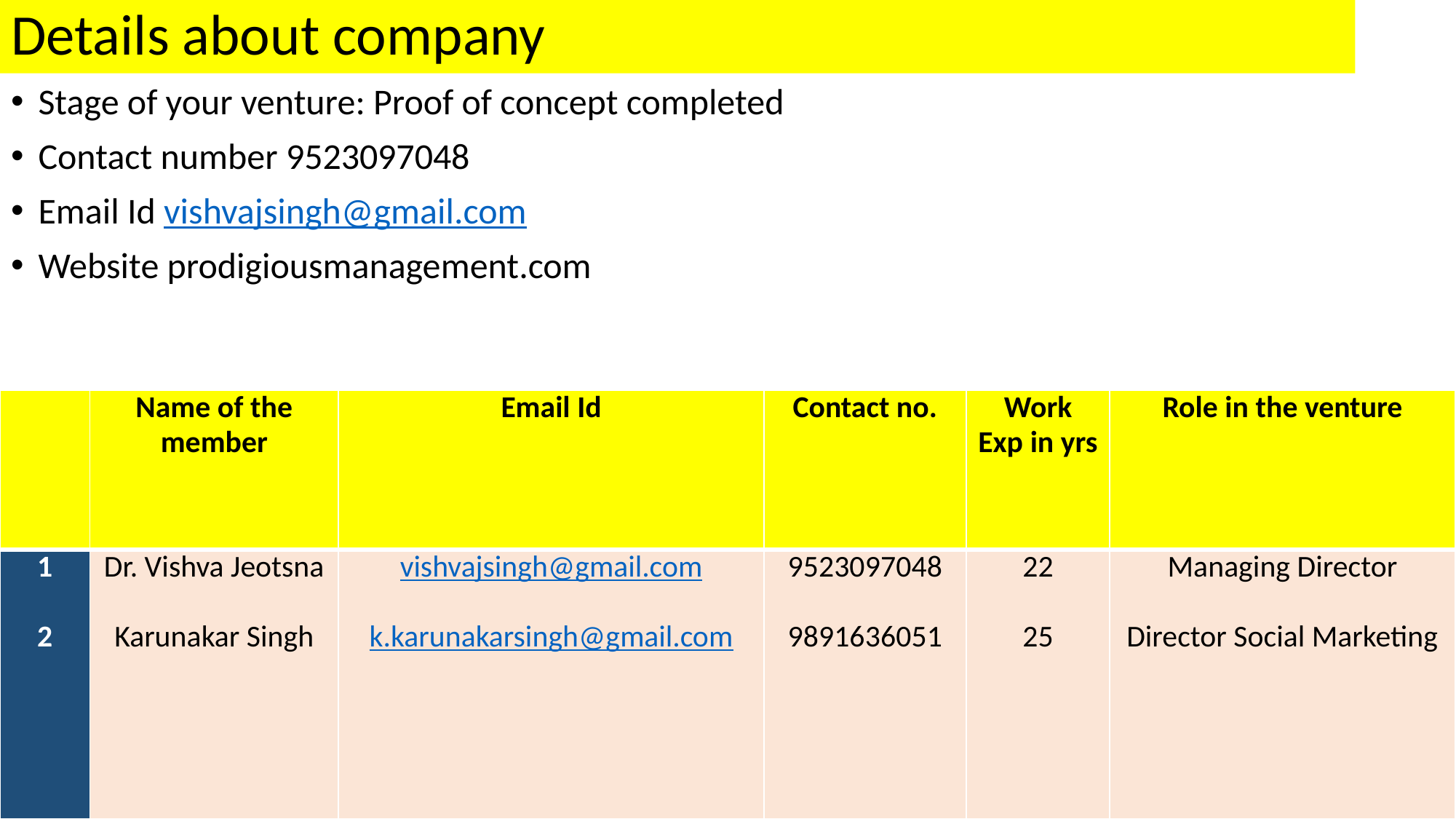

# Details about company
Stage of your venture: Proof of concept completed
Contact number 9523097048
Email Id vishvajsingh@gmail.com
Website prodigiousmanagement.com

|  | Name of the member | Email Id | Contact no. | Work Exp in yrs | Role in the venture |
| --- | --- | --- | --- | --- | --- |
| 1 2 | Dr. Vishva Jeotsna Karunakar Singh | vishvajsingh@gmail.com k.karunakarsingh@gmail.com | 9523097048 9891636051 | 22 25 | Managing Director Director Social Marketing |